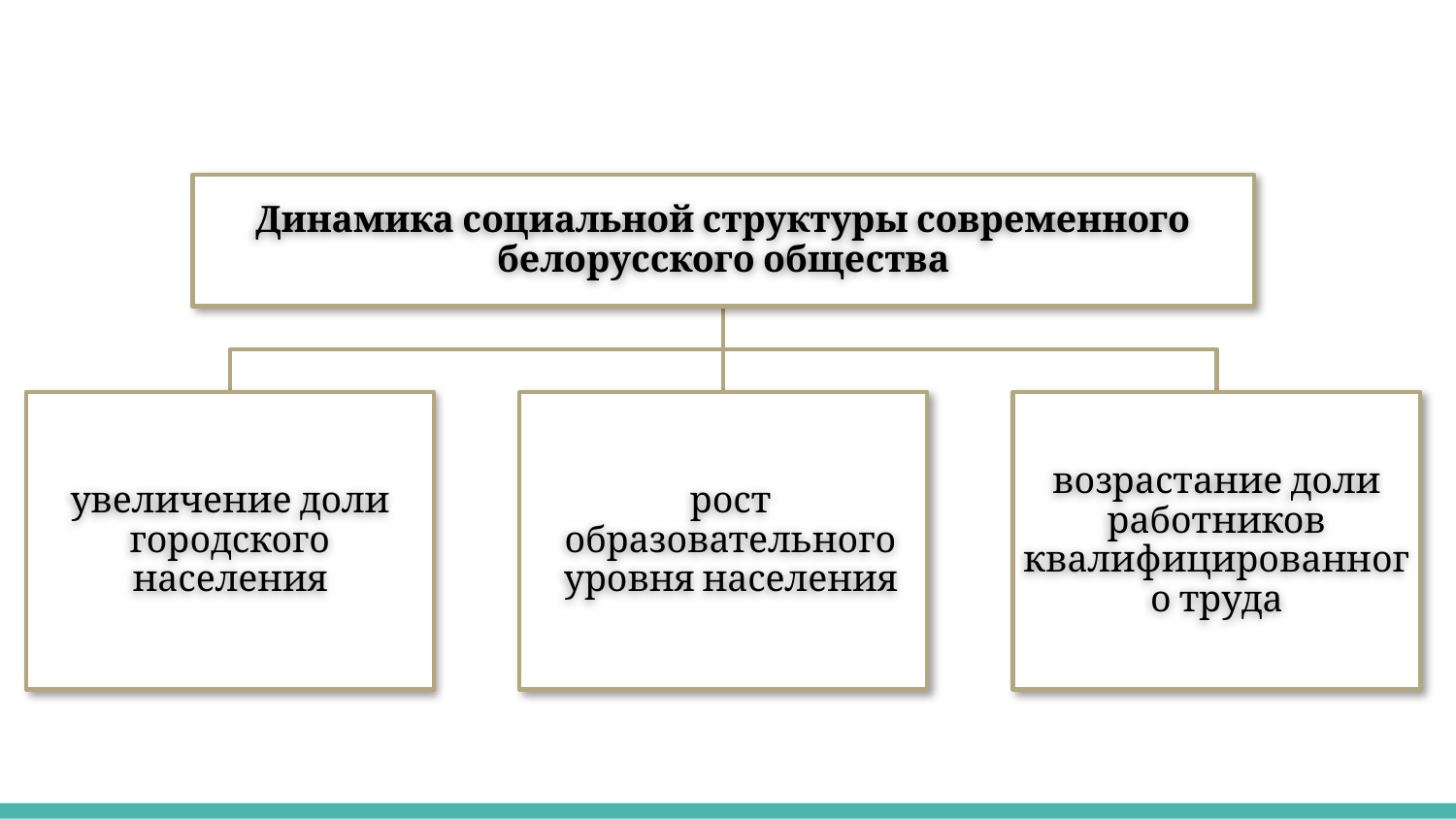

Динамика социальной структуры современного белорусского общества

увеличение доли городского населения

рост образовательного уровня населения

возрастание доли работников квалифицированного труда